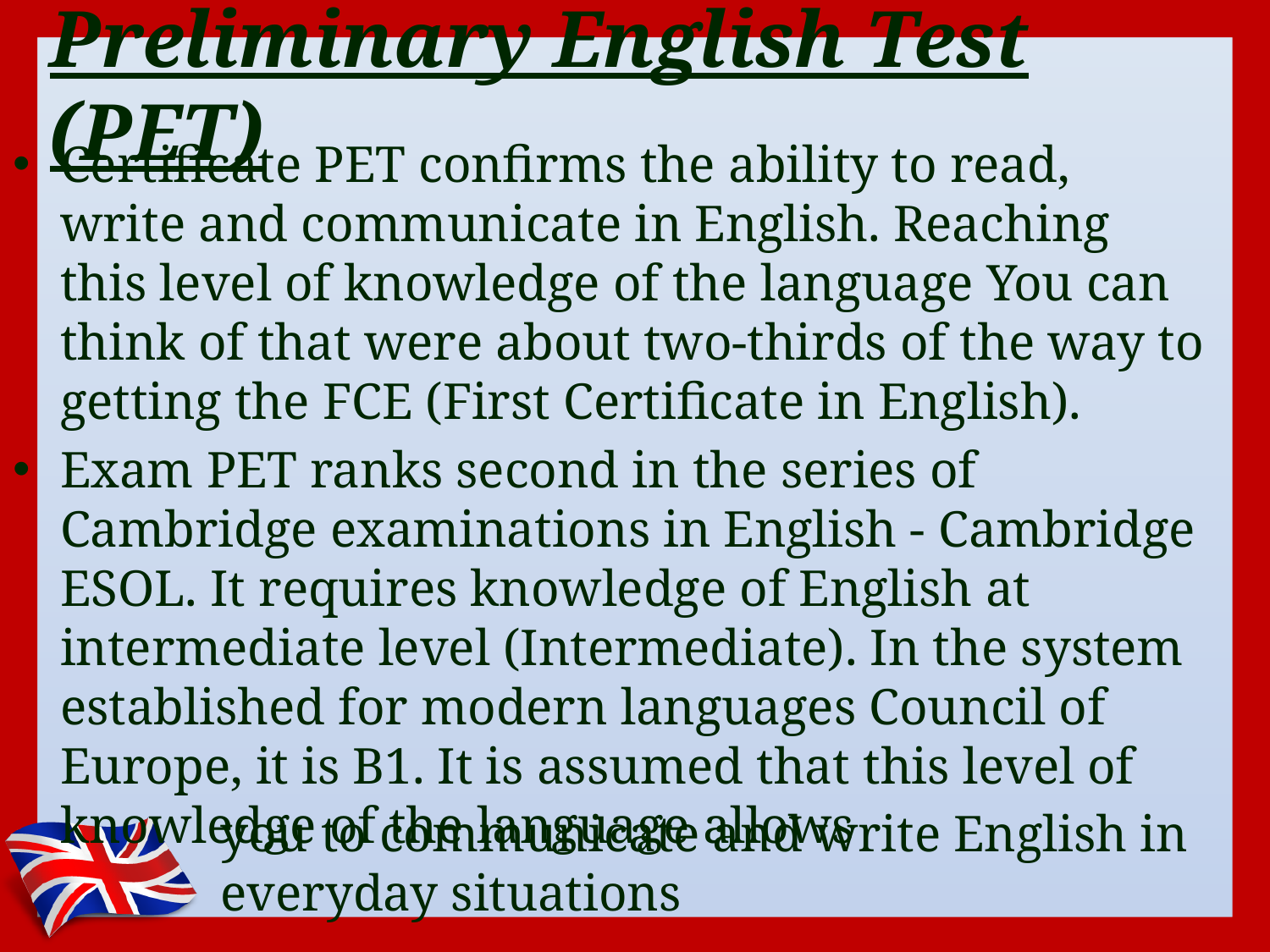

# Preliminary English Test (PET)
Certificate PET confirms the ability to read, write and communicate in English. Reaching this level of knowledge of the language You can think of that were about two-thirds of the way to getting the FCE (First Certificate in English).
Exam PET ranks second in the series of Cambridge examinations in English - Cambridge ESOL. It requires knowledge of English at intermediate level (Intermediate). In the system established for modern languages Council of Europe, it is B1. It is assumed that this level of knowledge of the language allows
you to communicate and write English in everyday situations